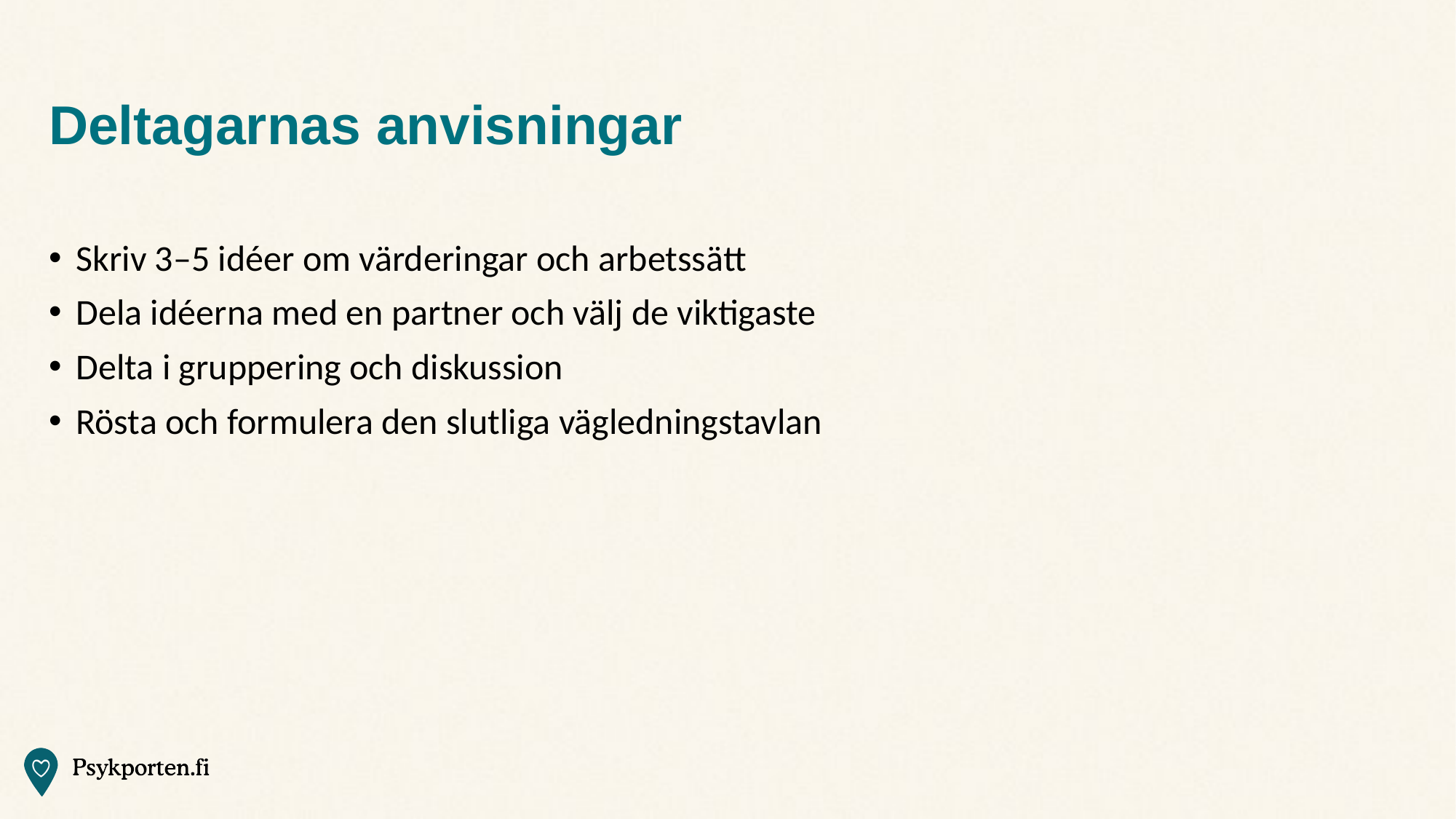

# Deltagarnas anvisningar
Skriv 3–5 idéer om värderingar och arbetssätt
Dela idéerna med en partner och välj de viktigaste
Delta i gruppering och diskussion
Rösta och formulera den slutliga vägledningstavlan